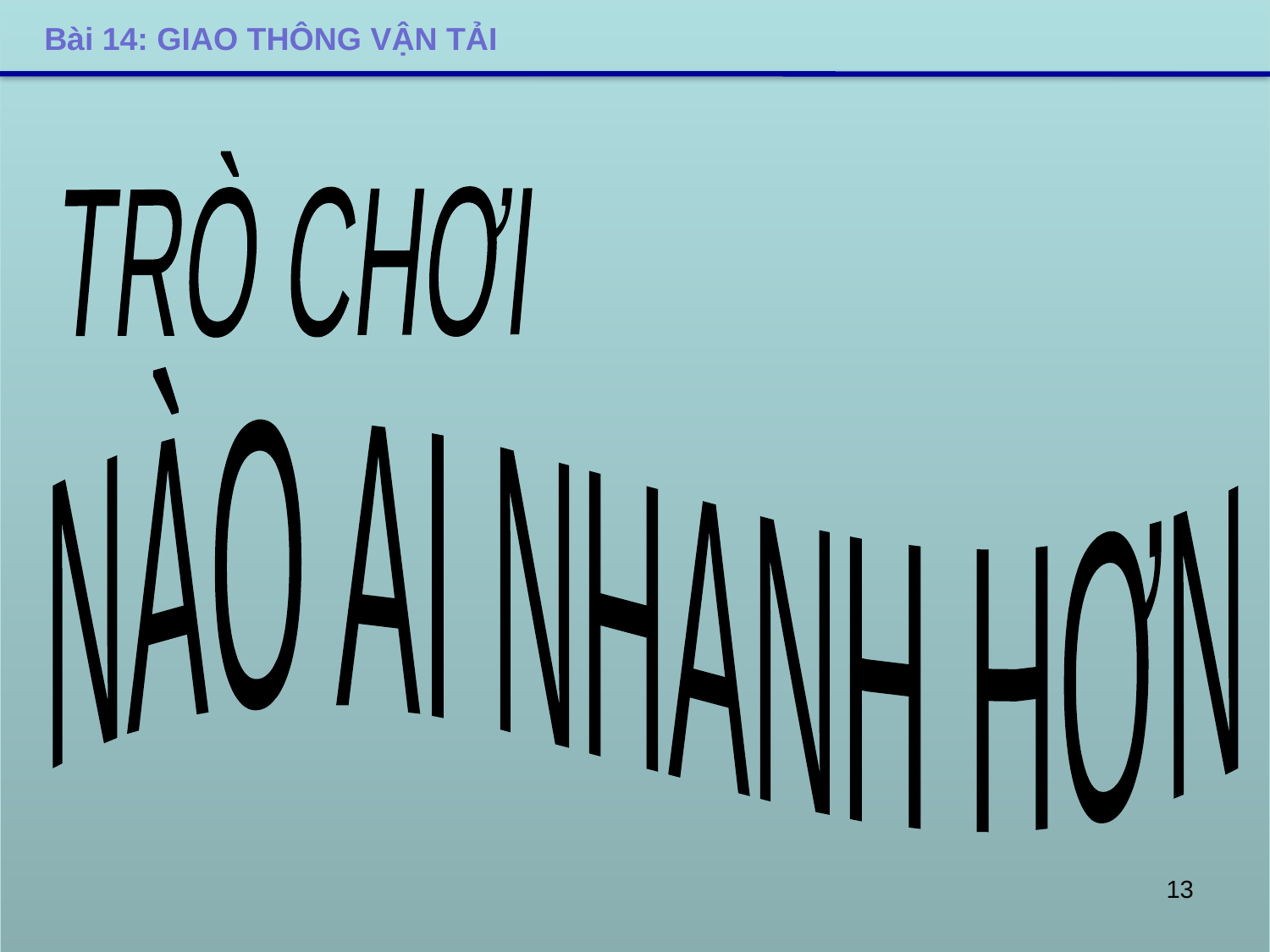

Bài 14: GIAO THÔNG VẬN TẢI
TRÒ CHƠI
NÀO AI NHANH HƠN
13